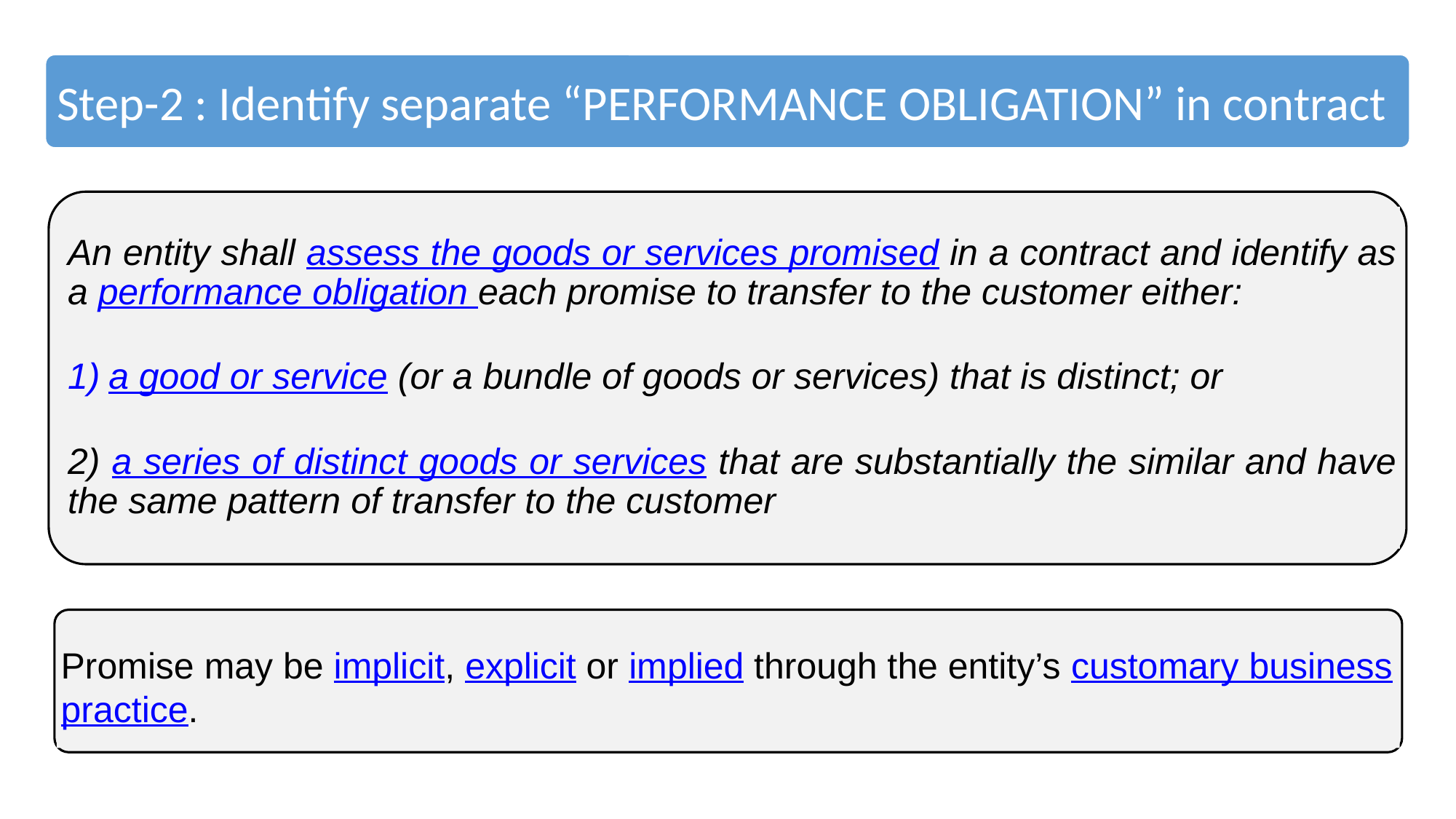

Step-2 : Identify separate “PERFORMANCE OBLIGATION” in contract

An entity shall assess the goods or services promised in a contract and identify as a performance obligation each promise to transfer to the customer either:
a good or service (or a bundle of goods or services) that is distinct; or
2) a series of distinct goods or services that are substantially the similar and have the same pattern of transfer to the customer

Promise may be implicit, explicit or implied through the entity’s customary business practice.